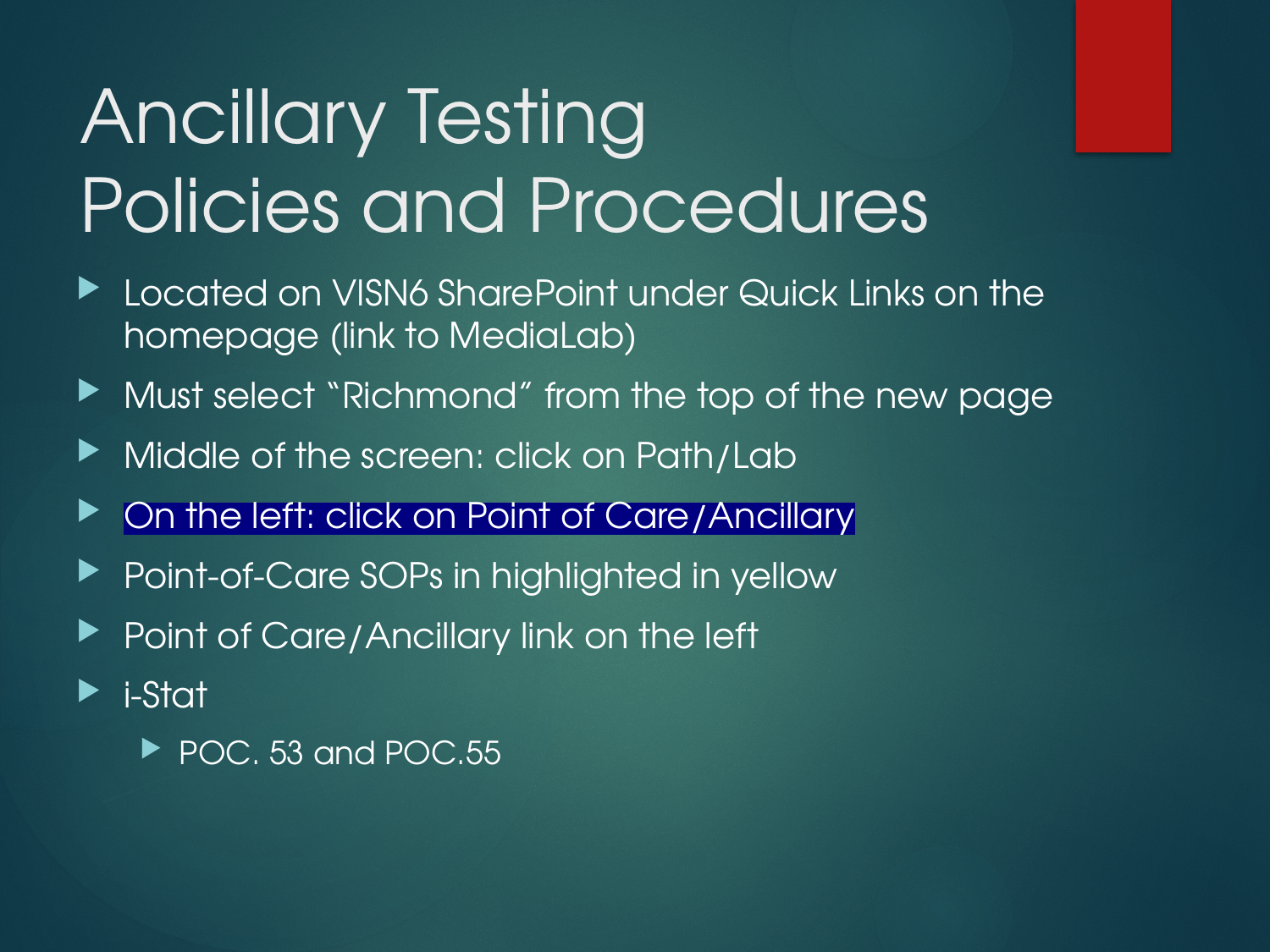

# Ancillary Testing Policies and Procedures
Located on VISN6 SharePoint under Quick Links on the homepage (link to MediaLab)
Must select “Richmond” from the top of the new page
Middle of the screen: click on Path/Lab
On the left: click on Point of Care/Ancillary
Point-of-Care SOPs in highlighted in yellow
Point of Care/Ancillary link on the left
i-Stat
POC. 53 and POC.55